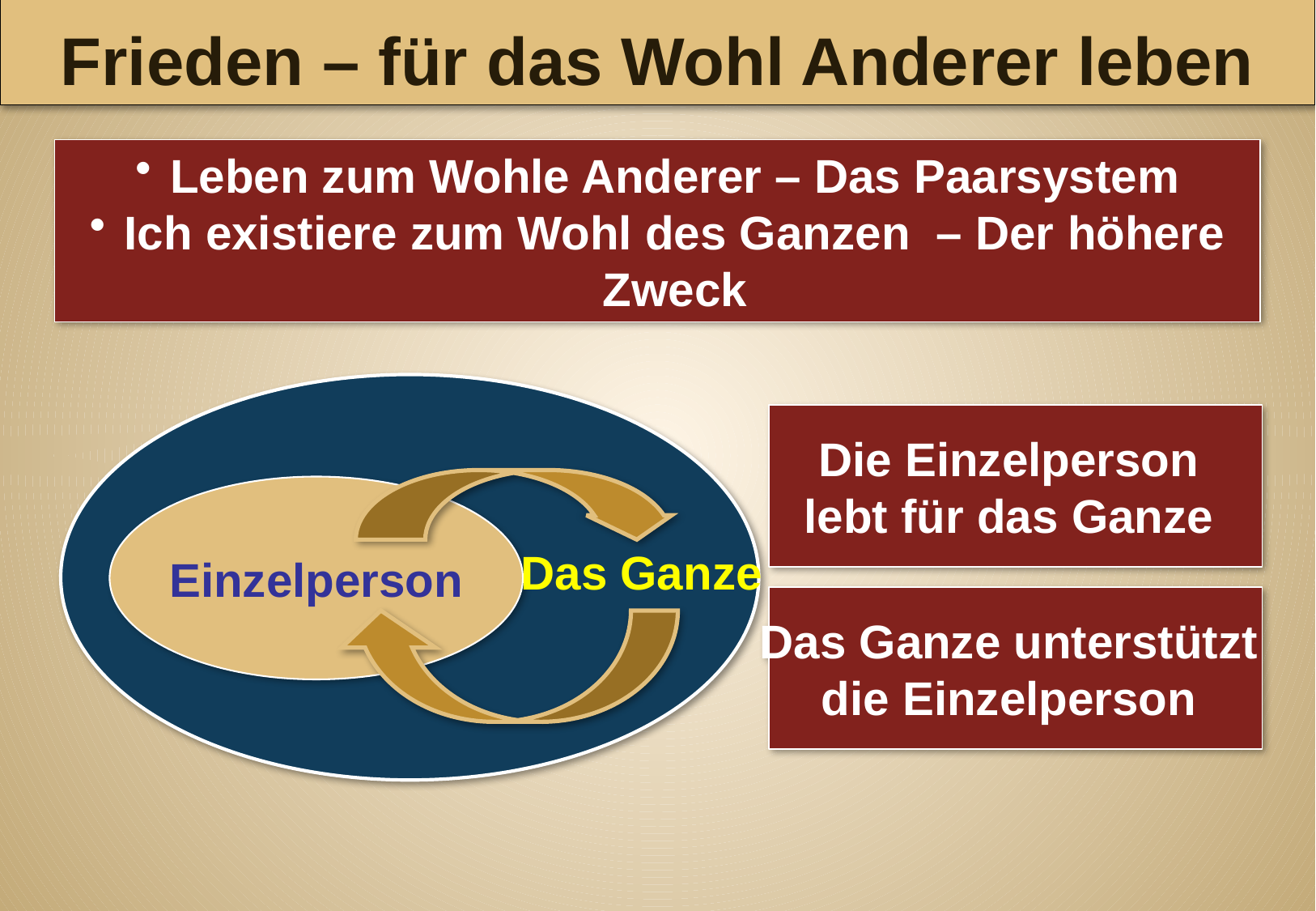

Frieden – für das Wohl Anderer leben
Leben zum Wohle Anderer – Das Paarsystem
Ich existiere zum Wohl des Ganzen  – Der höhere Zweck

Die Einzelperson
lebt für das Ganze

Einzelperson
Das Ganze
Das Ganze unterstützt
die Einzelperson